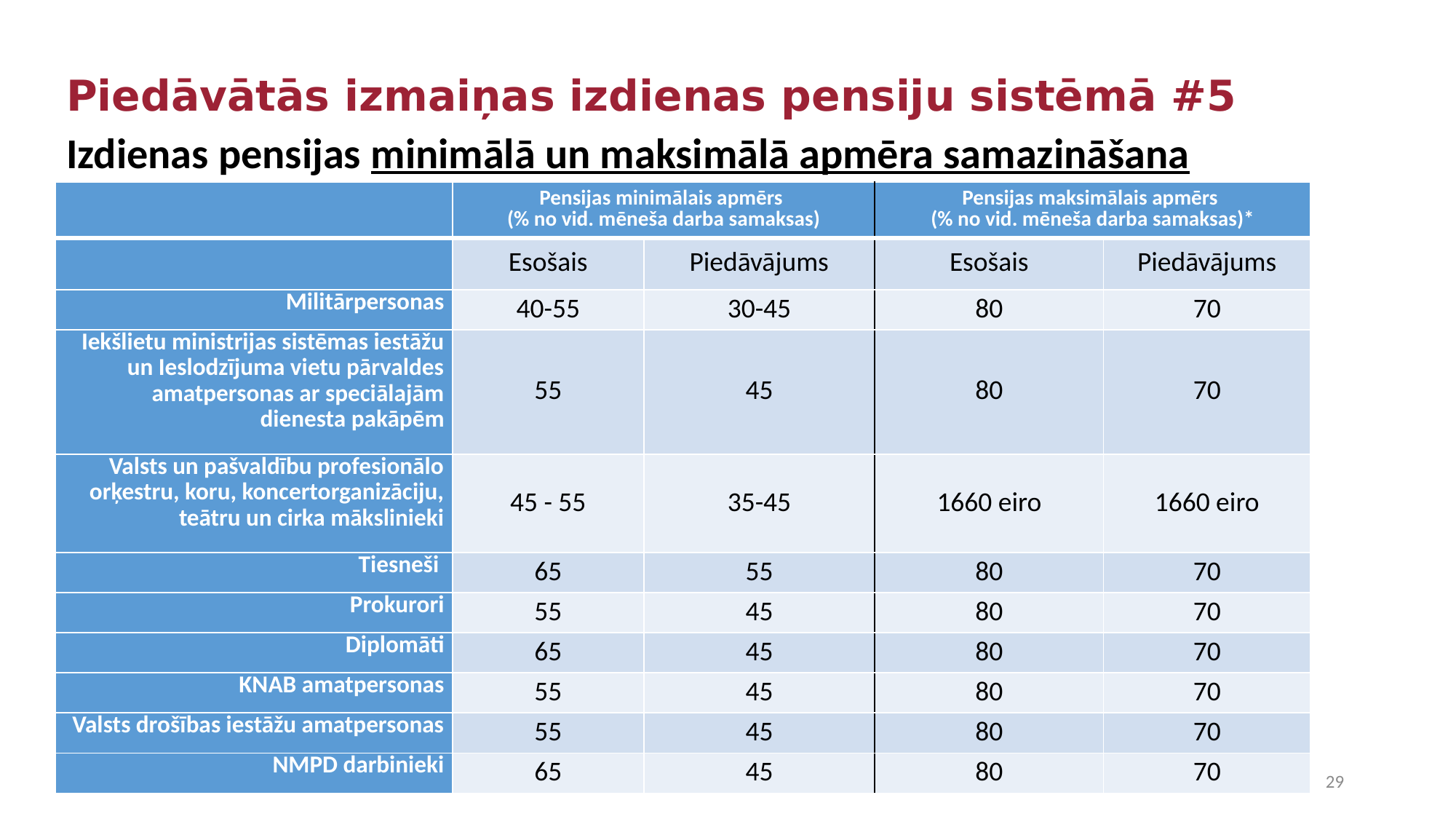

# Piedāvātās izmaiņas izdienas pensiju sistēmā #5
Izdienas pensijas minimālā un maksimālā apmēra samazināšana
|  | Pensijas minimālais apmērs (% no vid. mēneša darba samaksas) |  | Pensijas maksimālais apmērs (% no vid. mēneša darba samaksas)\* |  |
| --- | --- | --- | --- | --- |
|  | Esošais | Piedāvājums | Esošais | Piedāvājums |
| Militārpersonas | 40-55 | 30-45 | 80 | 70 |
| Iekšlietu ministrijas sistēmas iestāžu un Ieslodzījuma vietu pārvaldes amatpersonas ar speciālajām dienesta pakāpēm | 55 | 45 | 80 | 70 |
| Valsts un pašvaldību profesionālo orķestru, koru, koncertorganizāciju, teātru un cirka mākslinieki | 45 - 55 | 35-45 | 1660 eiro | 1660 eiro |
| Tiesneši | 65 | 55 | 80 | 70 |
| Prokurori | 55 | 45 | 80 | 70 |
| Diplomāti | 65 | 45 | 80 | 70 |
| KNAB amatpersonas | 55 | 45 | 80 | 70 |
| Valsts drošības iestāžu amatpersonas | 55 | 45 | 80 | 70 |
| NMPD darbinieki | 65 | 45 | 80 | 70 |
*par katru izdienas stāža gadu virs minimālā nepieciešamā stāža izdienas pensijsd apmēru palielina par 2 procentiem
29